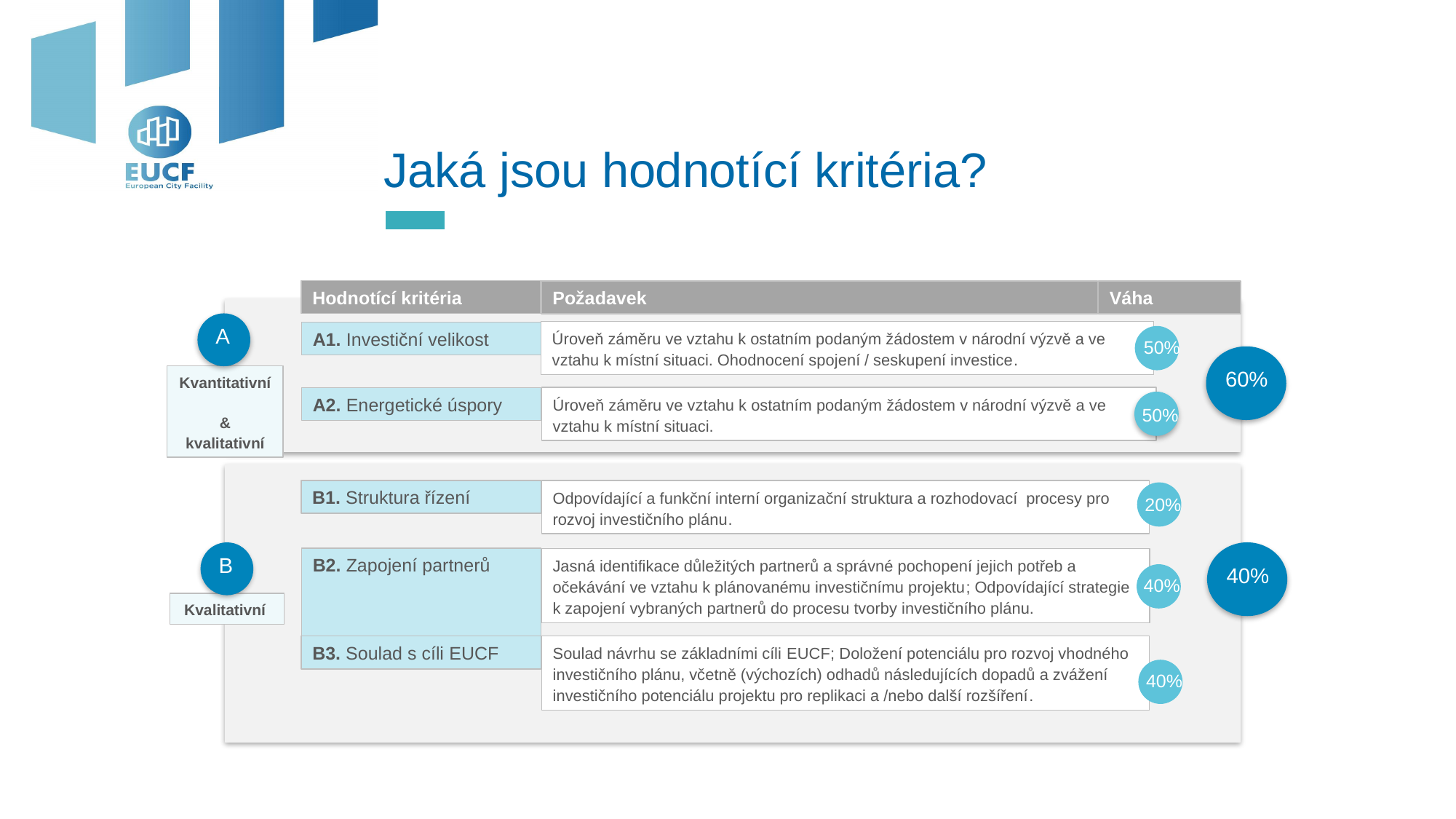

Jaká jsou hodnotící kritéria?
Hodnotící kritéria
Požadavek
Váha

A
Úroveň záměru ve vztahu k ostatním podaným žádostem v národní výzvě a ve vztahu k místní situaci. Ohodnocení spojení / seskupení investice.
A1. Investiční velikost

50%

60%
Kvantitativní
& kvalitativní
Úroveň záměru ve vztahu k ostatním podaným žádostem v národní výzvě a ve vztahu k místní situaci.
A2. Energetické úspory

50%

B1. Struktura řízení
Odpovídající a funkční interní organizační struktura a rozhodovací  procesy pro rozvoj investičního plánu.

20%

B

40%
B2. Zapojení partnerů

Jasná identifikace důležitých partnerů a správné pochopení jejich potřeb a očekávání ve vztahu k plánovanému investičnímu projektu; Odpovídající strategie k zapojení vybraných partnerů do procesu tvorby investičního plánu.

40%
Kvalitativní
B3. Soulad s cíli EUCF
Soulad návrhu se základními cíli EUCF; Doložení potenciálu pro rozvoj vhodného investičního plánu, včetně (výchozích) odhadů následujících dopadů a zvážení investičního potenciálu projektu pro replikaci a /nebo další rozšíření.

40%